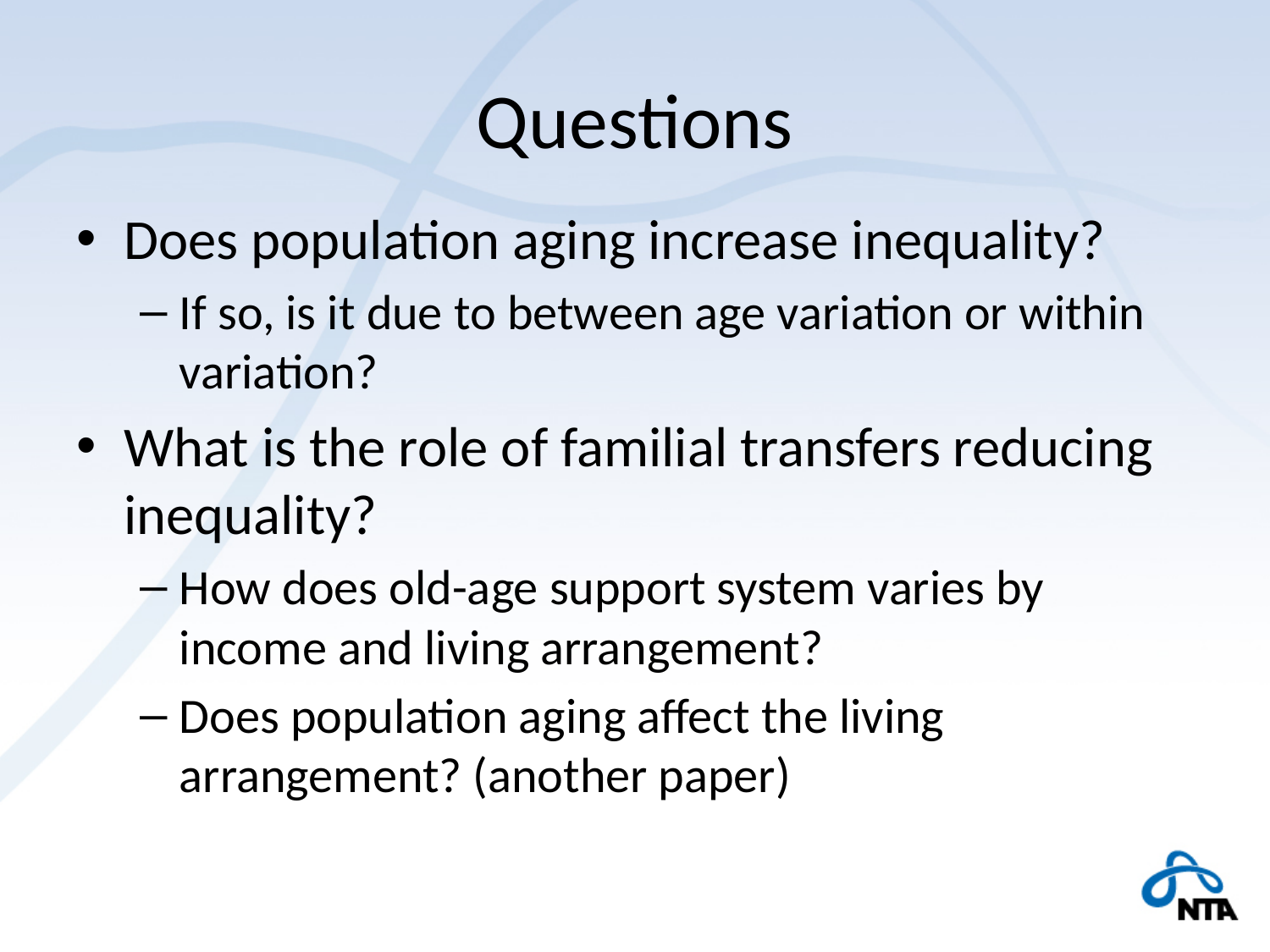

# Questions
Does population aging increase inequality?
If so, is it due to between age variation or within variation?
What is the role of familial transfers reducing inequality?
How does old-age support system varies by income and living arrangement?
Does population aging affect the living arrangement? (another paper)